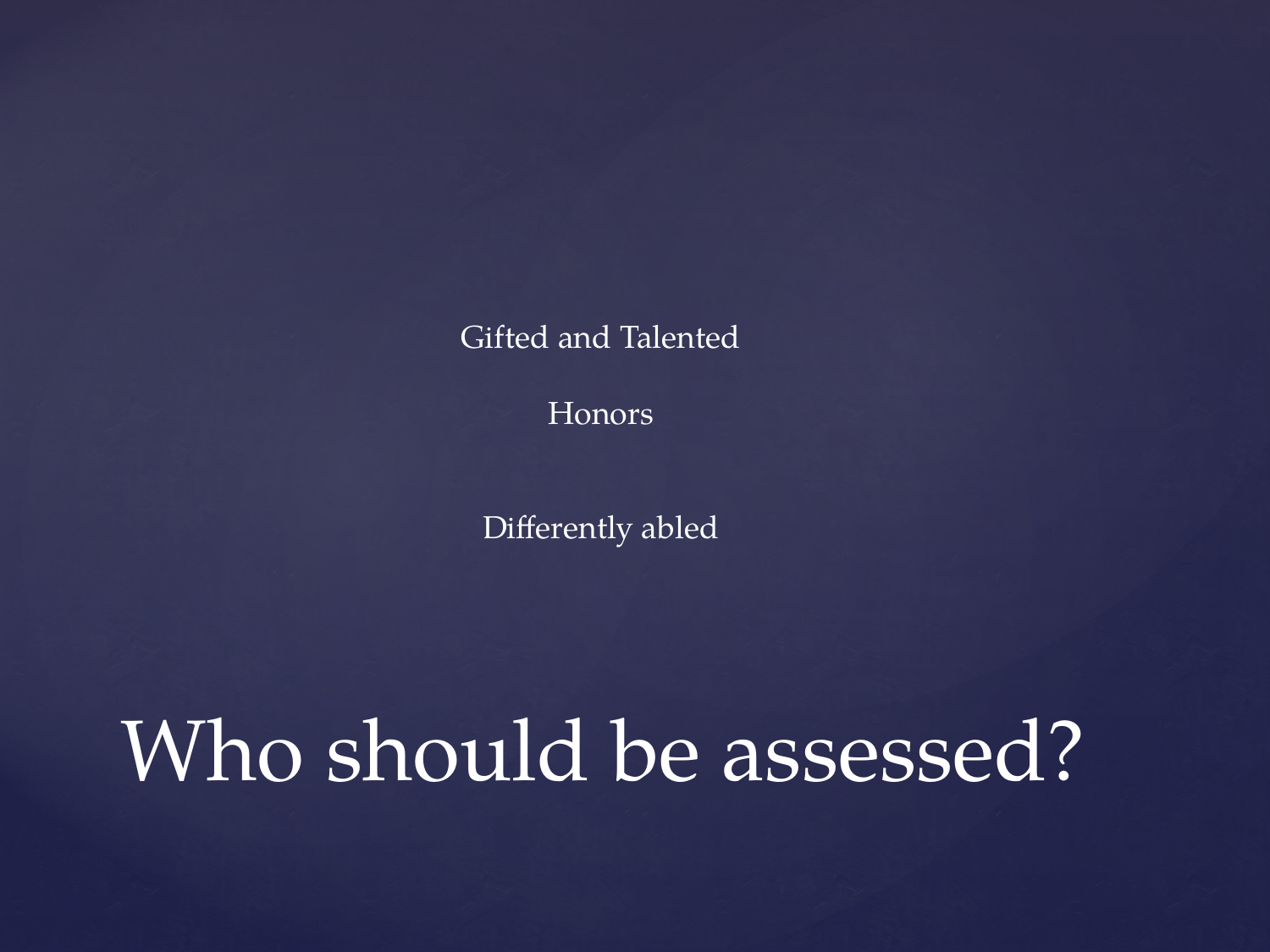

Gifted and Talented

Honors

Differently abled
# Who should be assessed?